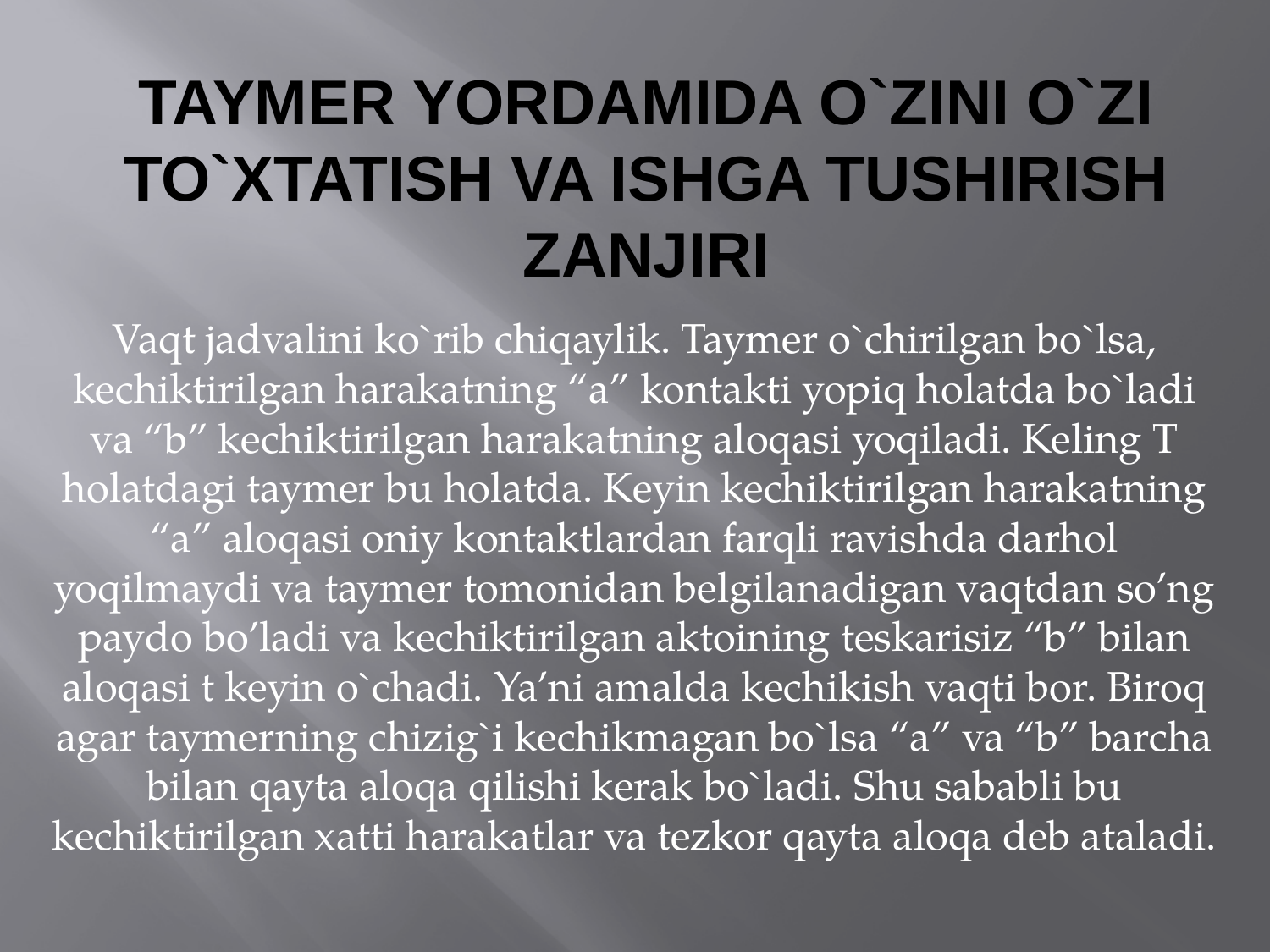

# Taymer yordamida o`zini o`zi to`xtatish va ishga tushirish zanjiri
Vaqt jadvalini ko`rib chiqaylik. Taymer o`chirilgan bo`lsa, kechiktirilgan harakatning “a” kontakti yopiq holatda bo`ladi va “b” kechiktirilgan harakatning aloqasi yoqiladi. Keling T holatdagi taymer bu holatda. Keyin kechiktirilgan harakatning “a” aloqasi oniy kontaktlardan farqli ravishda darhol yoqilmaydi va taymer tomonidan belgilanadigan vaqtdan so’ng paydo bo’ladi va kechiktirilgan aktoining teskarisiz “b” bilan aloqasi t keyin o`chadi. Ya’ni amalda kechikish vaqti bor. Biroq agar taymerning chizig`i kechikmagan bo`lsa “a” va “b” barcha bilan qayta aloqa qilishi kerak bo`ladi. Shu sababli bu kechiktirilgan xatti harakatlar va tezkor qayta aloqa deb ataladi.